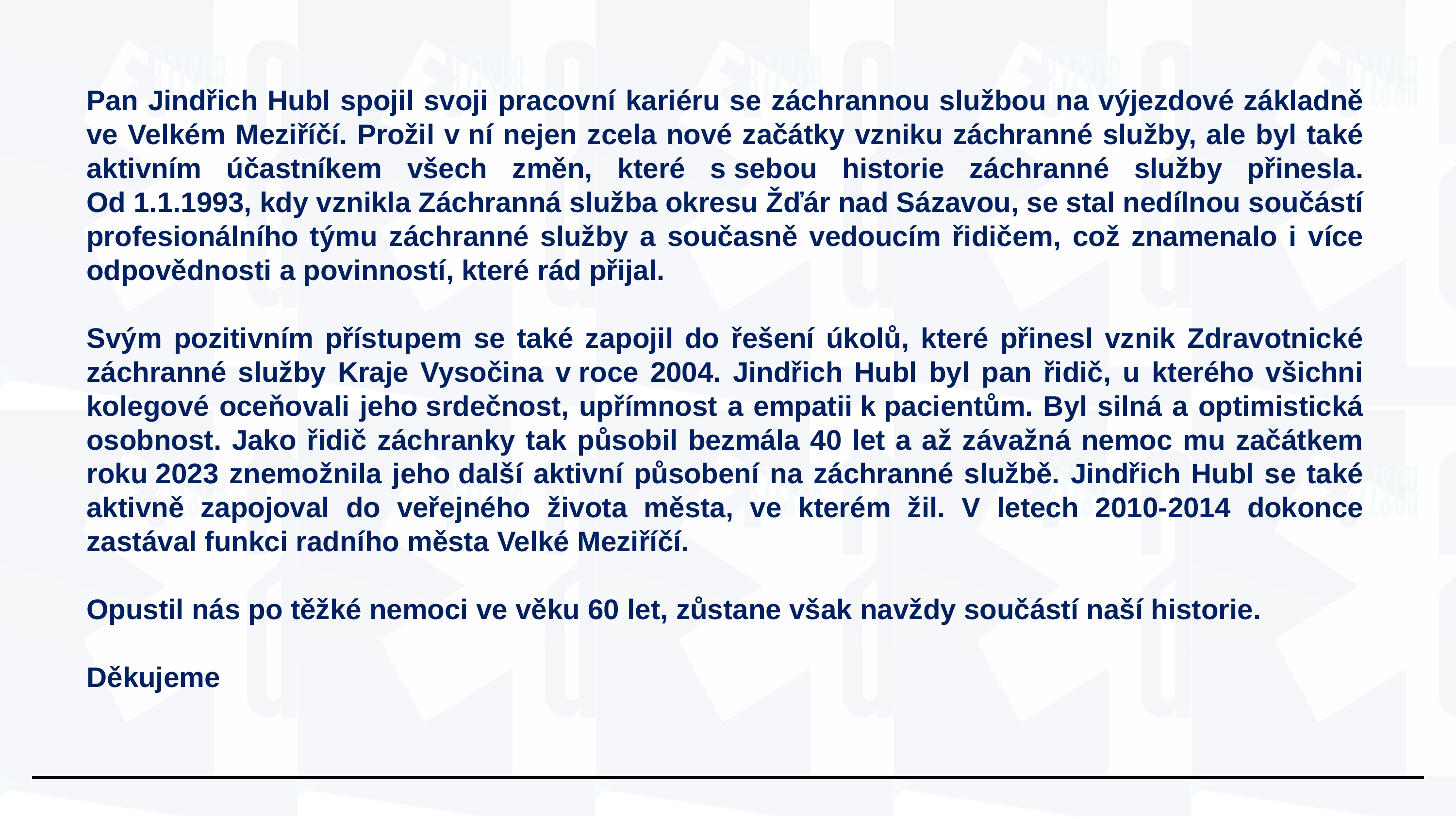

Pan Jindřich Hubl spojil svoji pracovní kariéru se záchrannou službou na výjezdové základně ve Velkém Meziříčí. Prožil v ní nejen zcela nové začátky vzniku záchranné služby, ale byl také aktivním účastníkem všech změn, které s sebou historie záchranné služby přinesla. Od 1.1.1993, kdy vznikla Záchranná služba okresu Žďár nad Sázavou, se stal nedílnou součástí profesionálního týmu záchranné služby a současně vedoucím řidičem, což znamenalo i více odpovědnosti a povinností, které rád přijal.

Svým pozitivním přístupem se také zapojil do řešení úkolů, které přinesl vznik Zdravotnické záchranné služby Kraje Vysočina v roce 2004. Jindřich Hubl byl pan řidič, u kterého všichni kolegové oceňovali jeho srdečnost, upřímnost a empatii k pacientům. Byl silná a optimistická osobnost. Jako řidič záchranky tak působil bezmála 40 let a až závažná nemoc mu začátkem roku 2023 znemožnila jeho další aktivní působení na záchranné službě. Jindřich Hubl se také aktivně zapojoval do veřejného života města, ve kterém žil. V letech 2010-2014 dokonce zastával funkci radního města Velké Meziříčí.

Opustil nás po těžké nemoci ve věku 60 let, zůstane však navždy součástí naší historie.

Děkujeme